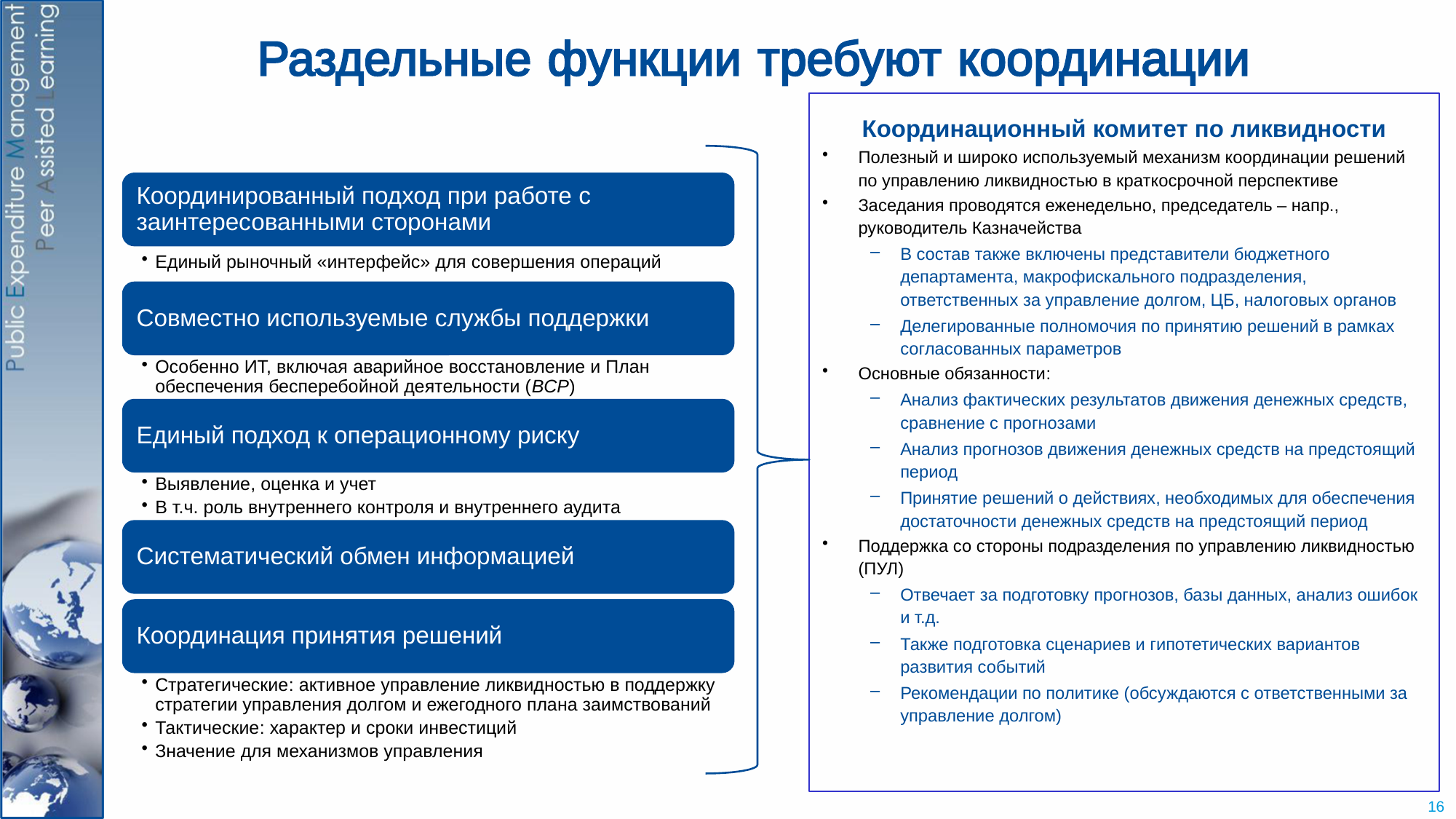

Раздельные функции требуют координации
Координационный комитет по ликвидности
Полезный и широко используемый механизм координации решений по управлению ликвидностью в краткосрочной перспективе
Заседания проводятся еженедельно, председатель – напр., руководитель Казначейства
В состав также включены представители бюджетного департамента, макрофискального подразделения, ответственных за управление долгом, ЦБ, налоговых органов
Делегированные полномочия по принятию решений в рамках согласованных параметров
Основные обязанности:
Анализ фактических результатов движения денежных средств, сравнение с прогнозами
Анализ прогнозов движения денежных средств на предстоящий период
Принятие решений о действиях, необходимых для обеспечения достаточности денежных средств на предстоящий период
Поддержка со стороны подразделения по управлению ликвидностью (ПУЛ)
Отвечает за подготовку прогнозов, базы данных, анализ ошибок и т.д.
Также подготовка сценариев и гипотетических вариантов развития событий
Рекомендации по политике (обсуждаются с ответственными за управление долгом)

Координированный подход при работе с заинтересованными сторонами
Единый рыночный «интерфейс» для совершения операций
Совместно используемые службы поддержки
Особенно ИТ, включая аварийное восстановление и План обеспечения бесперебойной деятельности (BCP)
Единый подход к операционному риску
Выявление, оценка и учет
В т.ч. роль внутреннего контроля и внутреннего аудита
Систематический обмен информацией
Координация принятия решений
Стратегические: активное управление ликвидностью в поддержку стратегии управления долгом и ежегодного плана заимствований
Тактические: характер и сроки инвестиций
Значение для механизмов управления